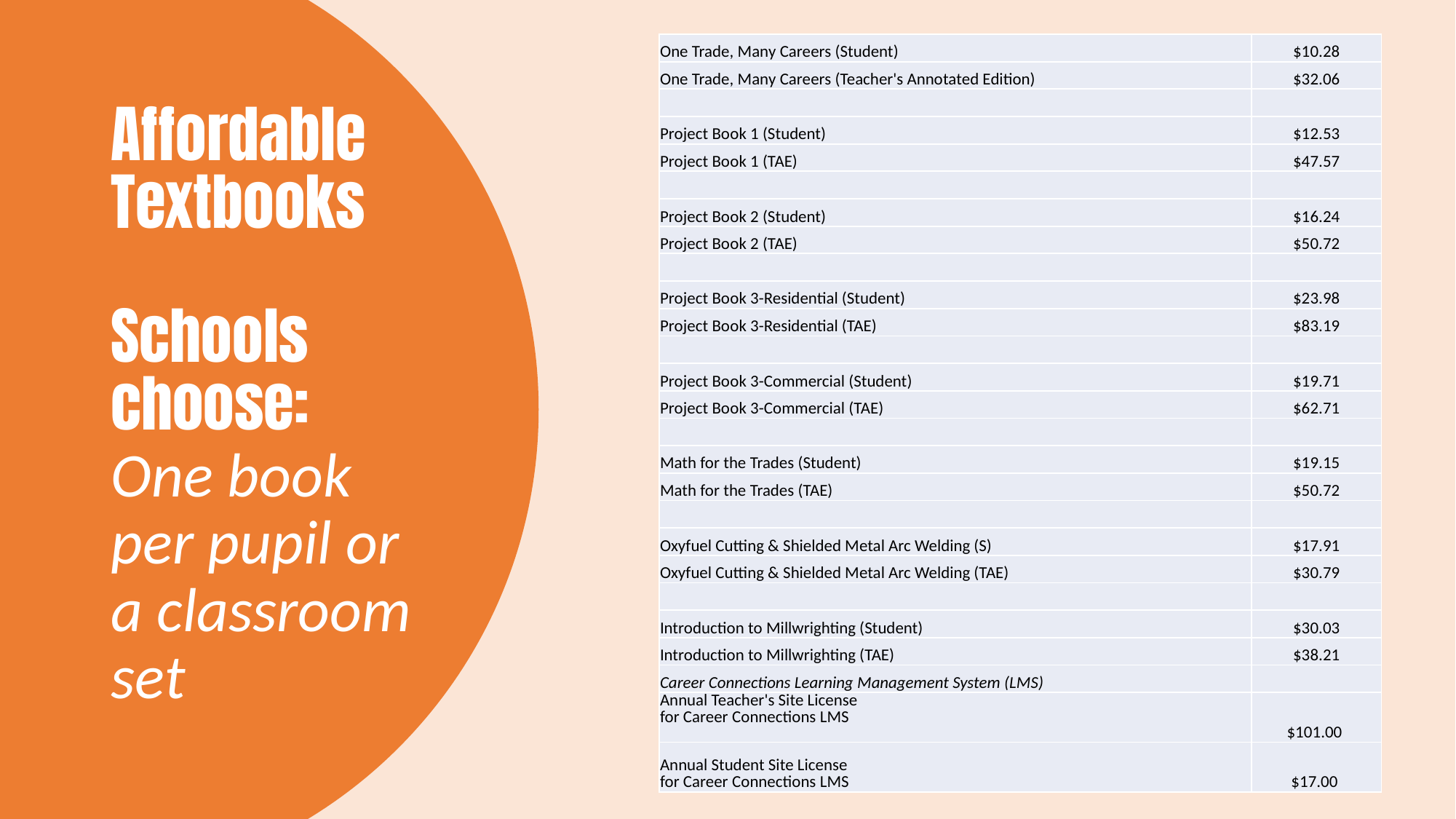

| One Trade, Many Careers (Student) | $10.28 |
| --- | --- |
| One Trade, Many Careers (Teacher's Annotated Edition) | $32.06 |
|  |  |
| Project Book 1 (Student) | $12.53 |
| Project Book 1 (TAE) | $47.57 |
|  |  |
| Project Book 2 (Student) | $16.24 |
| Project Book 2 (TAE) | $50.72 |
|  |  |
| Project Book 3-Residential (Student) | $23.98 |
| Project Book 3-Residential (TAE) | $83.19 |
|  |  |
| Project Book 3-Commercial (Student) | $19.71 |
| Project Book 3-Commercial (TAE) | $62.71 |
|  |  |
| Math for the Trades (Student) | $19.15 |
| Math for the Trades (TAE) | $50.72 |
|  |  |
| Oxyfuel Cutting & Shielded Metal Arc Welding (S) | $17.91 |
| Oxyfuel Cutting & Shielded Metal Arc Welding (TAE) | $30.79 |
|  |  |
| Introduction to Millwrighting (Student) | $30.03 |
| Introduction to Millwrighting (TAE) | $38.21 |
| Career Connections Learning Management System (LMS) |  |
| Annual Teacher's Site License for Career Connections LMS | $101.00 |
| Annual Student Site License for Career Connections LMS | $17.00 |
# Affordable Textbooks Schools choose: One book per pupil or a classroom set